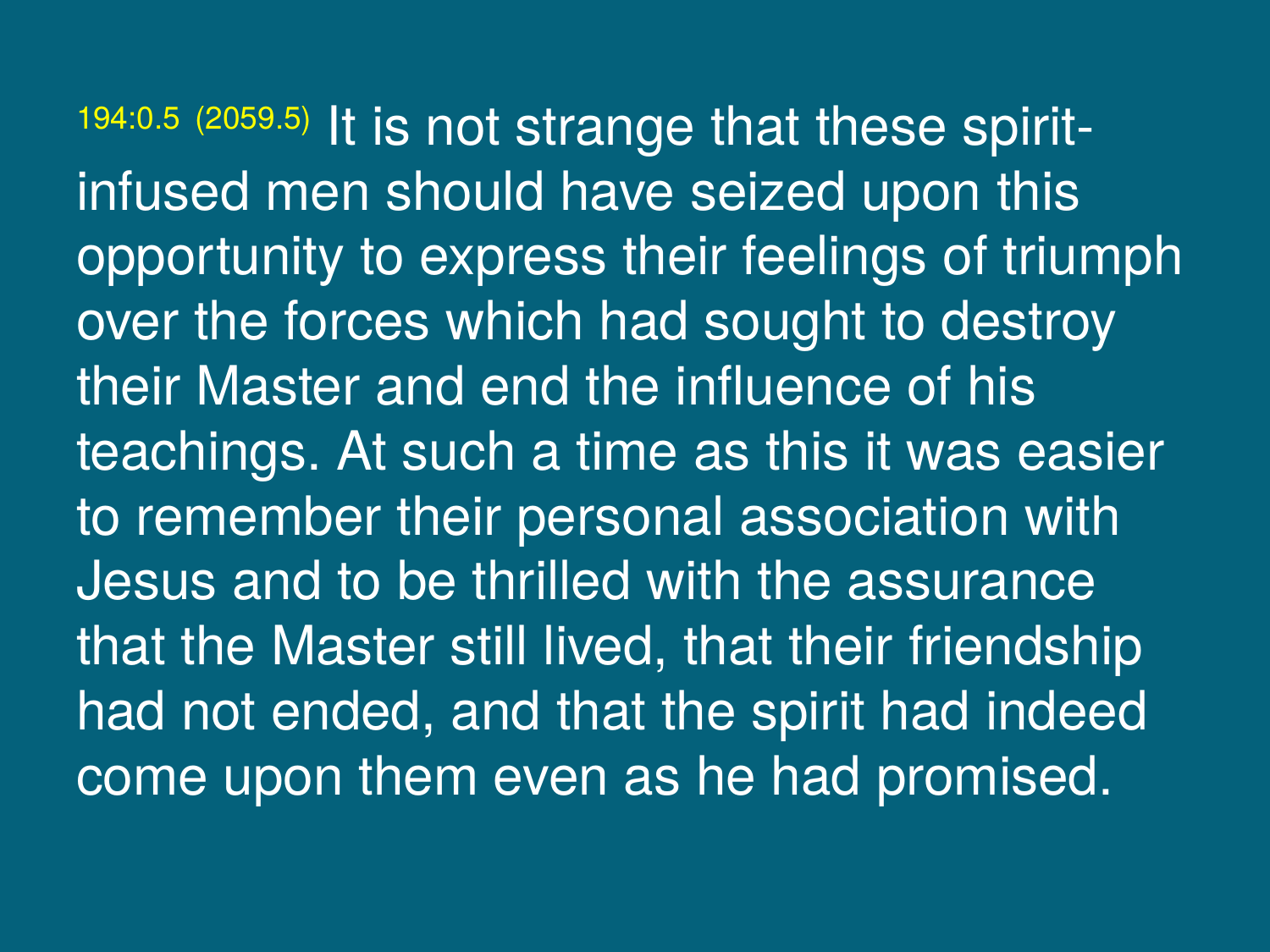

194:0.5 (2059.5) It is not strange that these spirit-infused men should have seized upon this opportunity to express their feelings of triumph over the forces which had sought to destroy their Master and end the influence of his teachings. At such a time as this it was easier to remember their personal association with Jesus and to be thrilled with the assurance that the Master still lived, that their friendship had not ended, and that the spirit had indeed come upon them even as he had promised.